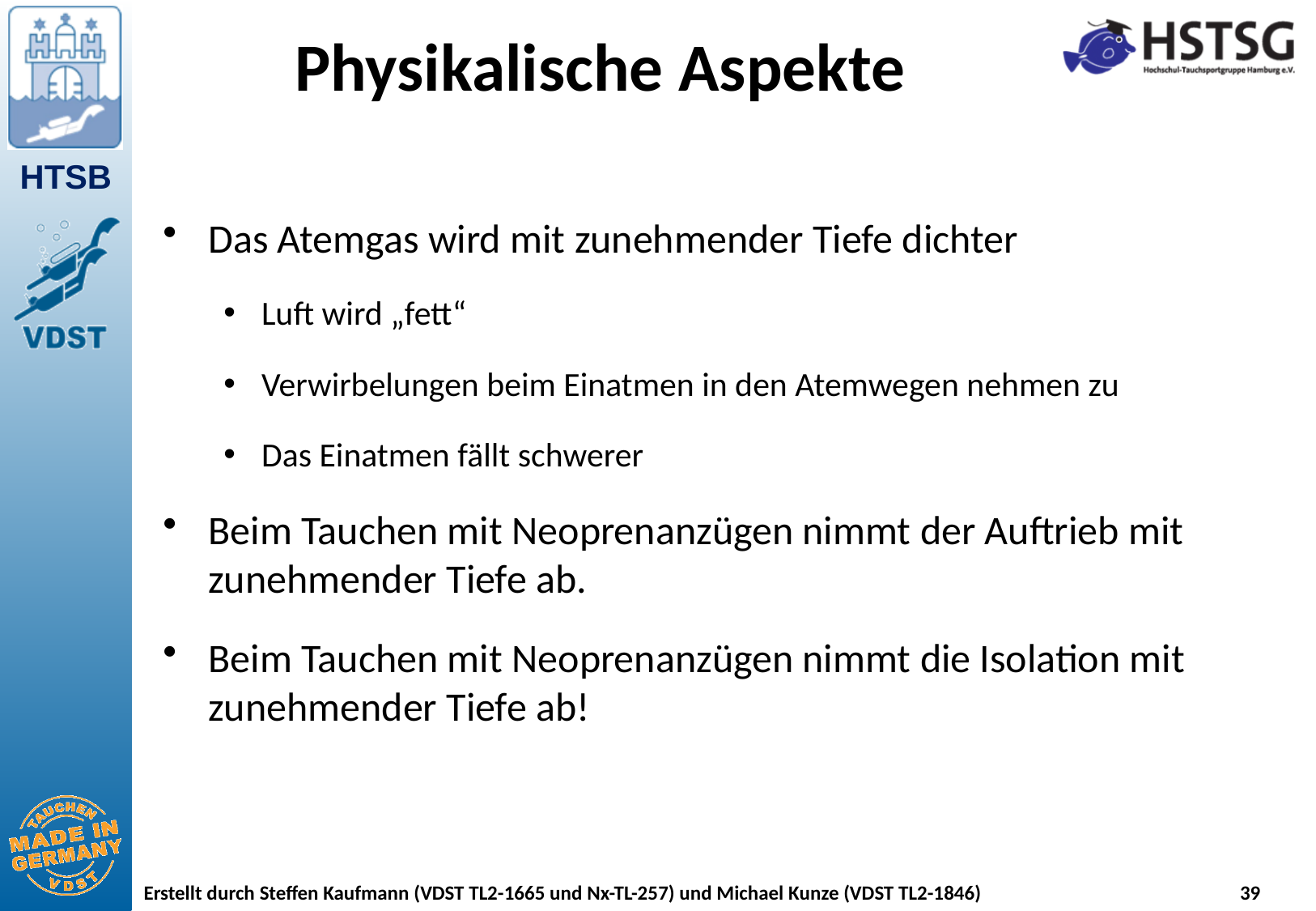

# Physikalische Aspekte
Das Atemgas wird mit zunehmender Tiefe dichter
Luft wird „fett“
Verwirbelungen beim Einatmen in den Atemwegen nehmen zu
Das Einatmen fällt schwerer
Beim Tauchen mit Neoprenanzügen nimmt der Auftrieb mit zunehmender Tiefe ab.
Beim Tauchen mit Neoprenanzügen nimmt die Isolation mit zunehmender Tiefe ab!